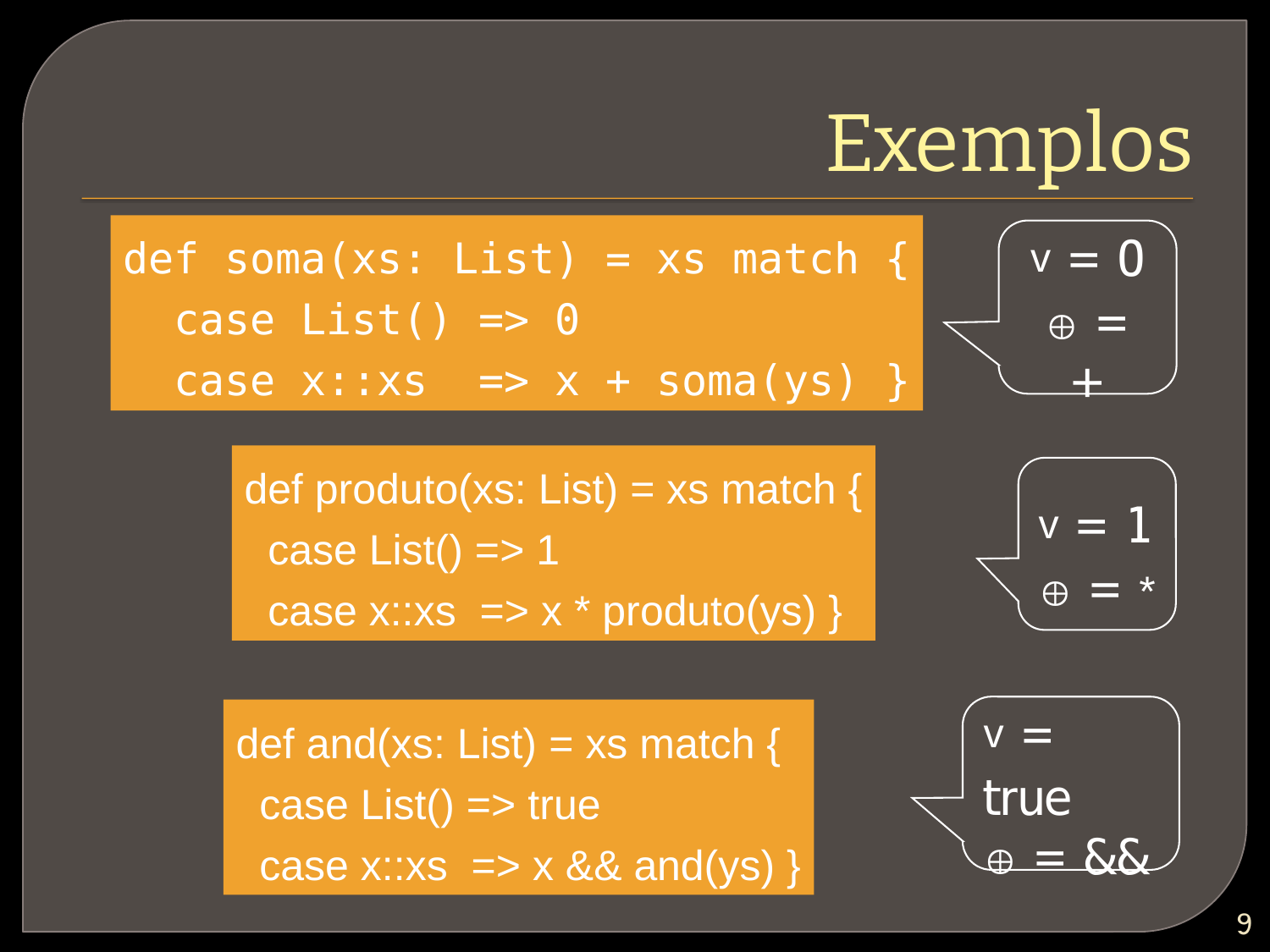

# Exemplos
def soma(xs: List) = xs match {
  case List() => 0
  case x::xs  => x + soma(ys) }
v = 0
⊕ = +
def produto(xs: List) = xs match {
  case List() => 1
  case x::xs  => x * produto(ys) }
v = 1
⊕ = *
def and(xs: List) = xs match {
  case List() => true
  case x::xs  => x && and(ys) }
v = true
⊕ = &&
9